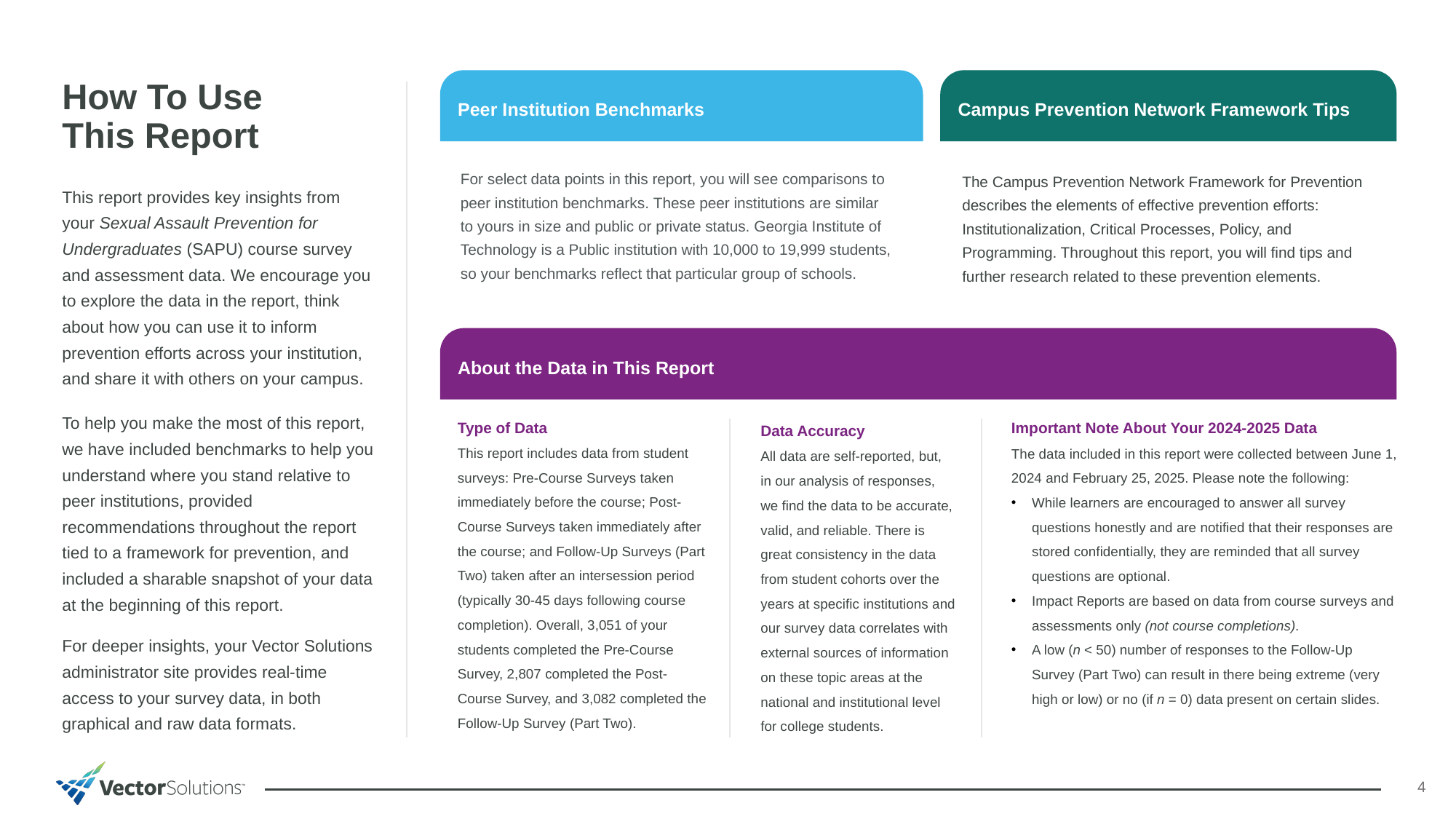

Peer Institution Benchmarks
Campus Prevention Network Framework Tips
How To Use
This Report
The Campus Prevention Network Framework for Prevention describes the elements of effective prevention efforts: Institutionalization, Critical Processes, Policy, and Programming. Throughout this report, you will find tips and further research related to these prevention elements.

For select data points in this report, you will see comparisons to peer institution benchmarks. These peer institutions are similar to yours in size and public or private status. Georgia Institute of Technology is a Public institution with 10,000 to 19,999 students, so your benchmarks reflect that particular group of schools.

This report provides key insights from your Sexual Assault Prevention for Undergraduates (SAPU) course survey and assessment data. We encourage you to explore the data in the report, think about how you can use it to inform prevention efforts across your institution, and share it with others on your campus.
To help you make the most of this report, we have included benchmarks to help you understand where you stand relative to peer institutions, provided recommendations throughout the report tied to a framework for prevention, and included a sharable snapshot of your data at the beginning of this report.
For deeper insights, your Vector Solutions administrator site provides real-time access to your survey data, in both graphical and raw data formats.​
About the Data in This Report
Type of Data
This report includes data from student surveys: Pre-Course Surveys taken immediately before the course; Post-Course Surveys taken immediately after the course; and Follow-Up Surveys (Part Two) taken after an intersession period (typically 30-45 days following course completion). Overall, 3,051 of your students completed the Pre-Course Survey, 2,807 completed the Post-Course Survey, and 3,082 completed the Follow-Up Survey (Part Two).
Important Note About Your 2024-2025 Data
The data included in this report were collected between June 1, 2024 and February 25, 2025. Please note the following:
While learners are encouraged to answer all survey questions honestly and are notified that their responses are stored confidentially, they are reminded that all survey questions are optional.
Impact Reports are based on data from course surveys and assessments only (not course completions).
A low (n < 50) number of responses to the Follow-Up Survey (Part Two) can result in there being extreme (very high or low) or no (if n = 0) data present on certain slides.
Data Accuracy
All data are self-reported, but, in our analysis of responses, we find the data to be accurate, valid, and reliable. There is great consistency in the data from student cohorts over the years at specific institutions and our survey data correlates with external sources of information on these topic areas at the national and institutional level for college students. ​
4
4